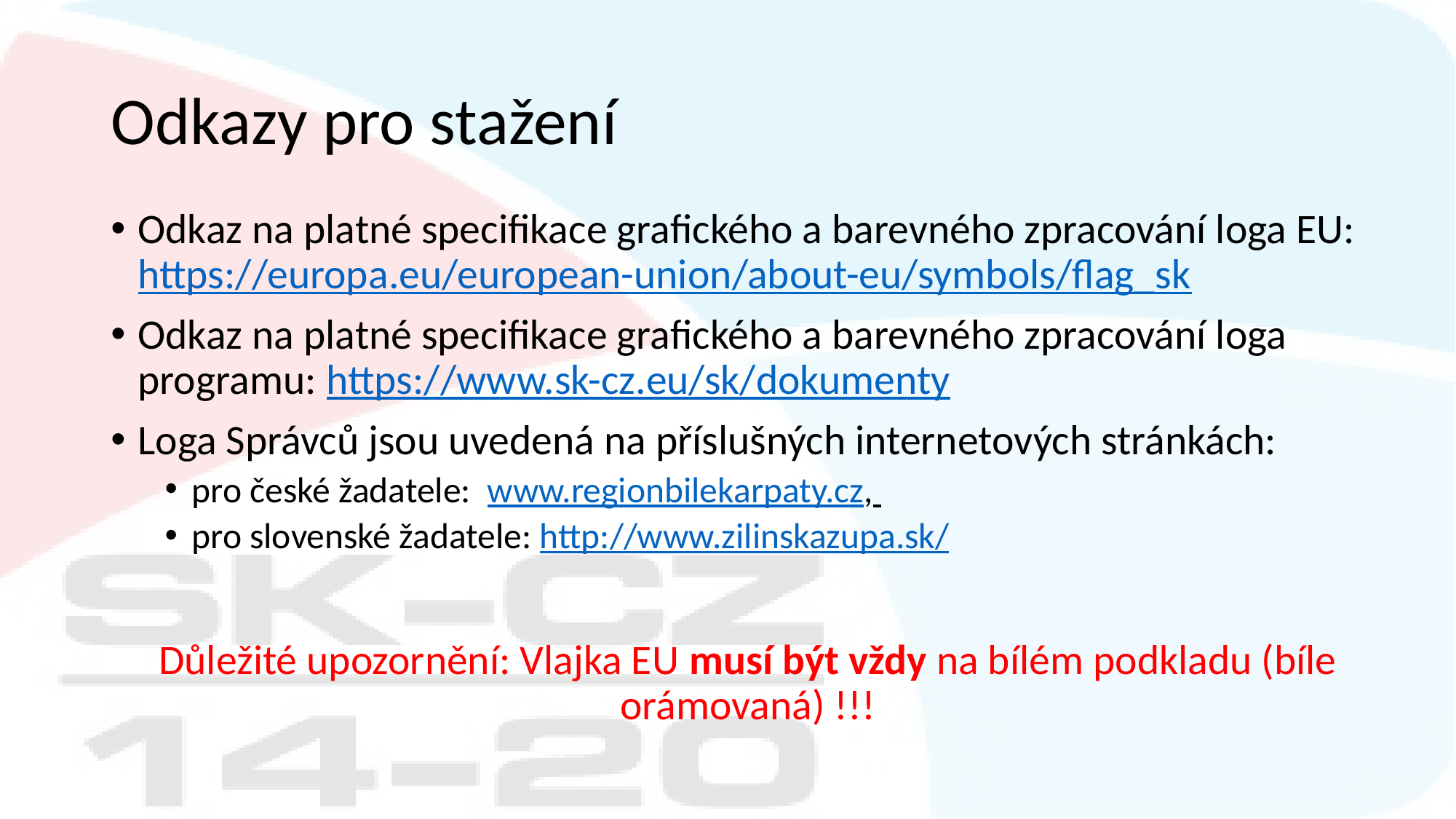

# Odkazy pro stažení
Odkaz na platné specifikace grafického a barevného zpracování loga EU: https://europa.eu/european-union/about-eu/symbols/flag_sk
Odkaz na platné specifikace grafického a barevného zpracování loga programu: https://www.sk-cz.eu/sk/dokumenty
Loga Správců jsou uvedená na příslušných internetových stránkách:
pro české žadatele:  www.regionbilekarpaty.cz,
pro slovenské žadatele: http://www.zilinskazupa.sk/

Důležité upozornění: Vlajka EU musí být vždy na bílém podkladu (bíle orámovaná) !!!